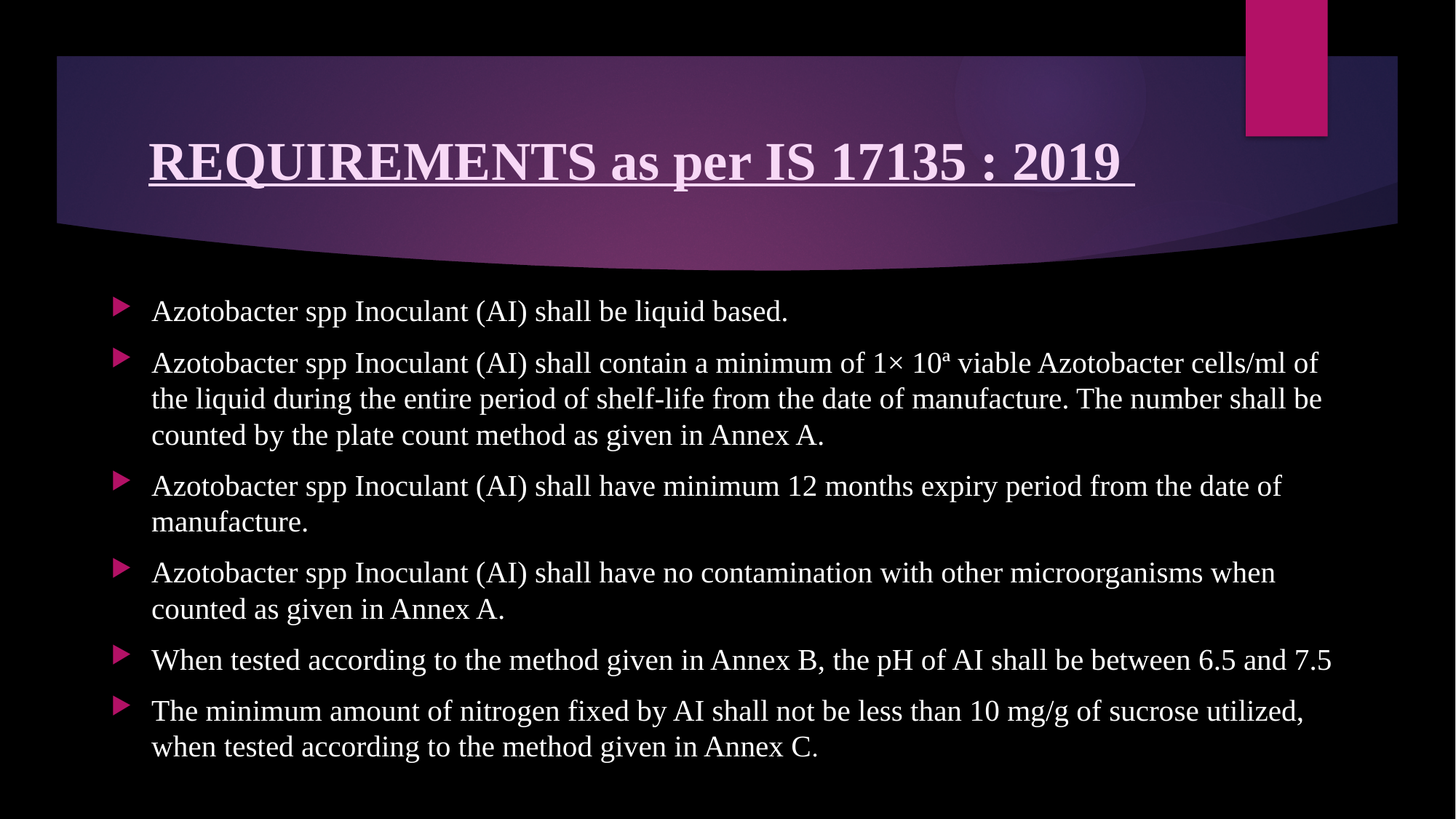

# REQUIREMENTS as per IS 17135 : 2019
Azotobacter spp Inoculant (AI) shall be liquid based.
Azotobacter spp Inoculant (AI) shall contain a minimum of 1× 10ª viable Azotobacter cells/ml of the liquid during the entire period of shelf-life from the date of manufacture. The number shall be counted by the plate count method as given in Annex A.
Azotobacter spp Inoculant (AI) shall have minimum 12 months expiry period from the date of manufacture.
Azotobacter spp Inoculant (AI) shall have no contamination with other microorganisms when counted as given in Annex A.
When tested according to the method given in Annex B, the pH of AI shall be between 6.5 and 7.5
The minimum amount of nitrogen fixed by AI shall not be less than 10 mg/g of sucrose utilized, when tested according to the method given in Annex C.